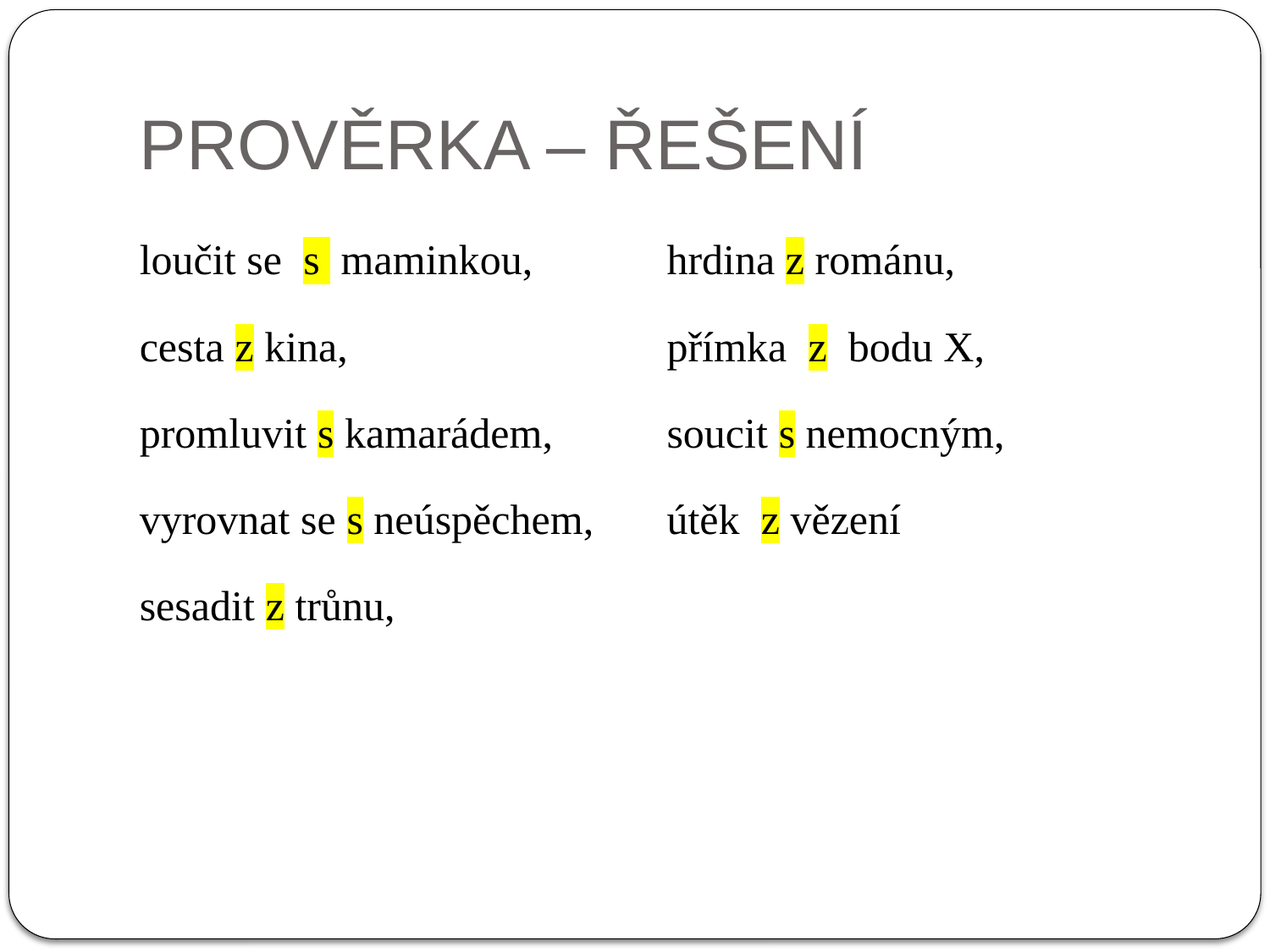

# PROVĚRKA – ŘEŠENÍ
loučit se  s ­­­­­­ maminkou,
cesta z kina,
promluvit s kamarádem,
vyrovnat se s neúspěchem,
sesadit z trůnu,

hrdina z románu,
přímka  z  bodu X,
soucit s nemocným,
útěk  z vězení